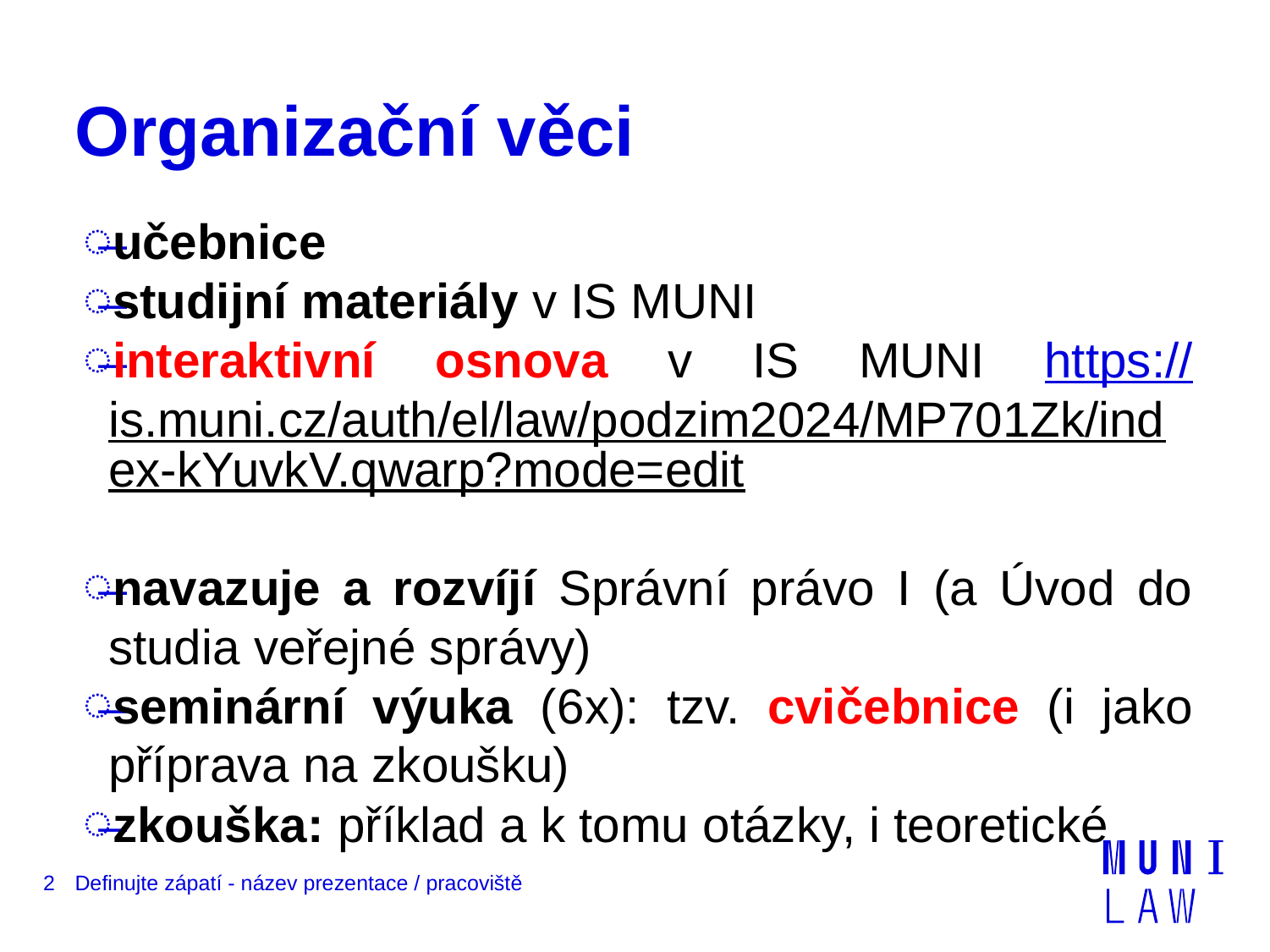

# Organizační věci
učebnice
studijní materiály v IS MUNI
interaktivní osnova v IS MUNI https://is.muni.cz/auth/el/law/podzim2024/MP701Zk/index-kYuvkV.qwarp?mode=edit
navazuje a rozvíjí Správní právo I (a Úvod do studia veřejné správy)
seminární výuka (6x): tzv. cvičebnice (i jako příprava na zkoušku)
zkouška: příklad a k tomu otázky, i teoretické
2
Definujte zápatí - název prezentace / pracoviště